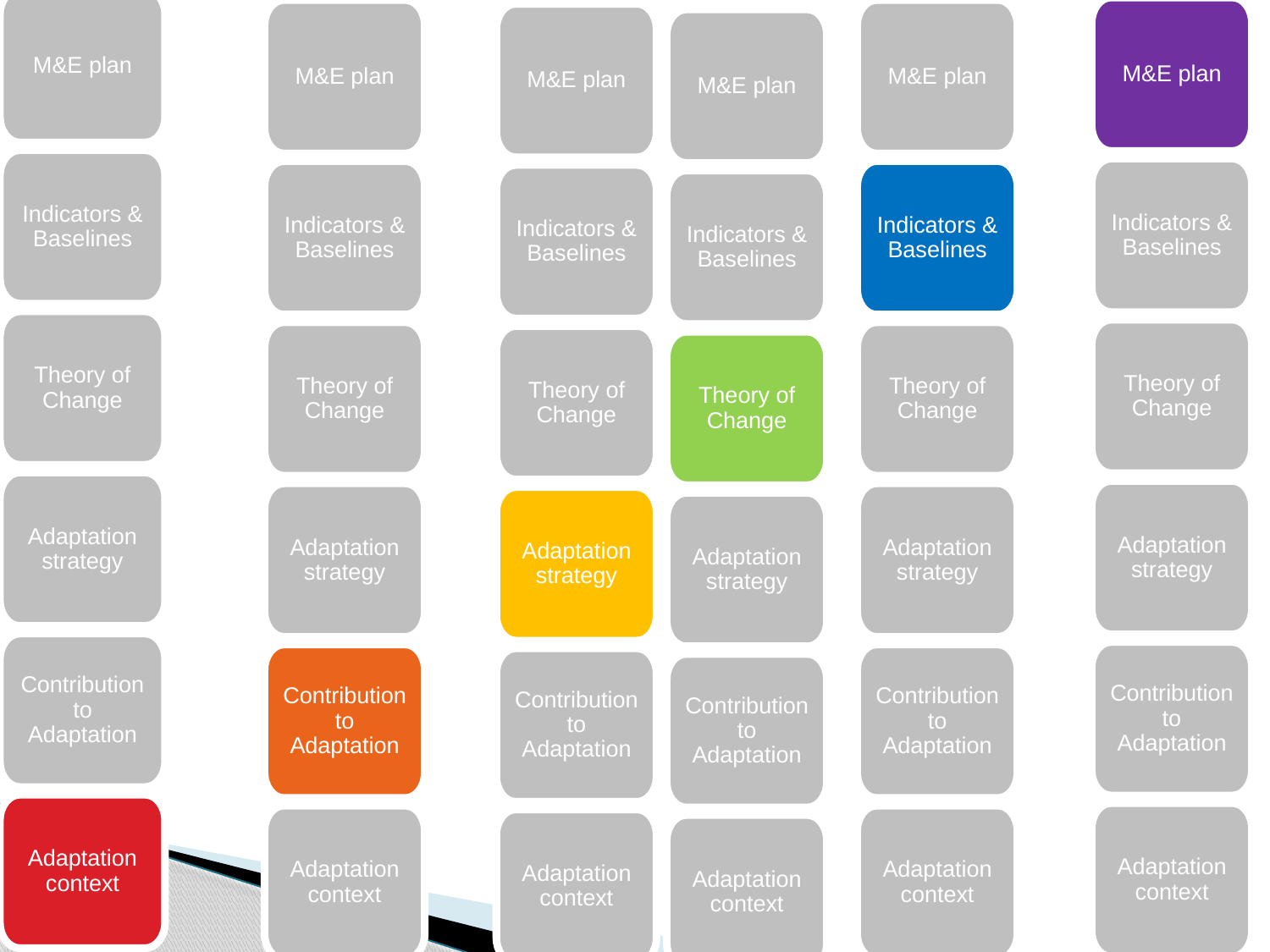

M&E plan
Indicators & Baselines
Theory of Change
Adaptation strategy
Contribution to Adaptation
Adaptation context
M&E plan
Indicators & Baselines
Theory of Change
Adaptation strategy
Contribution to Adaptation
Adaptation context
M&E plan
Indicators & Baselines
Theory of Change
Adaptation strategy
Contribution to Adaptation
Adaptation context
M&E plan
Indicators & Baselines
Theory of Change
Adaptation strategy
Contribution to Adaptation
Adaptation context
M&E plan
Indicators & Baselines
Theory of Change
Adaptation strategy
Contribution to Adaptation
Adaptation context
M&E plan
Indicators & Baselines
Theory of Change
Adaptation strategy
Contribution to Adaptation
Adaptation context
#